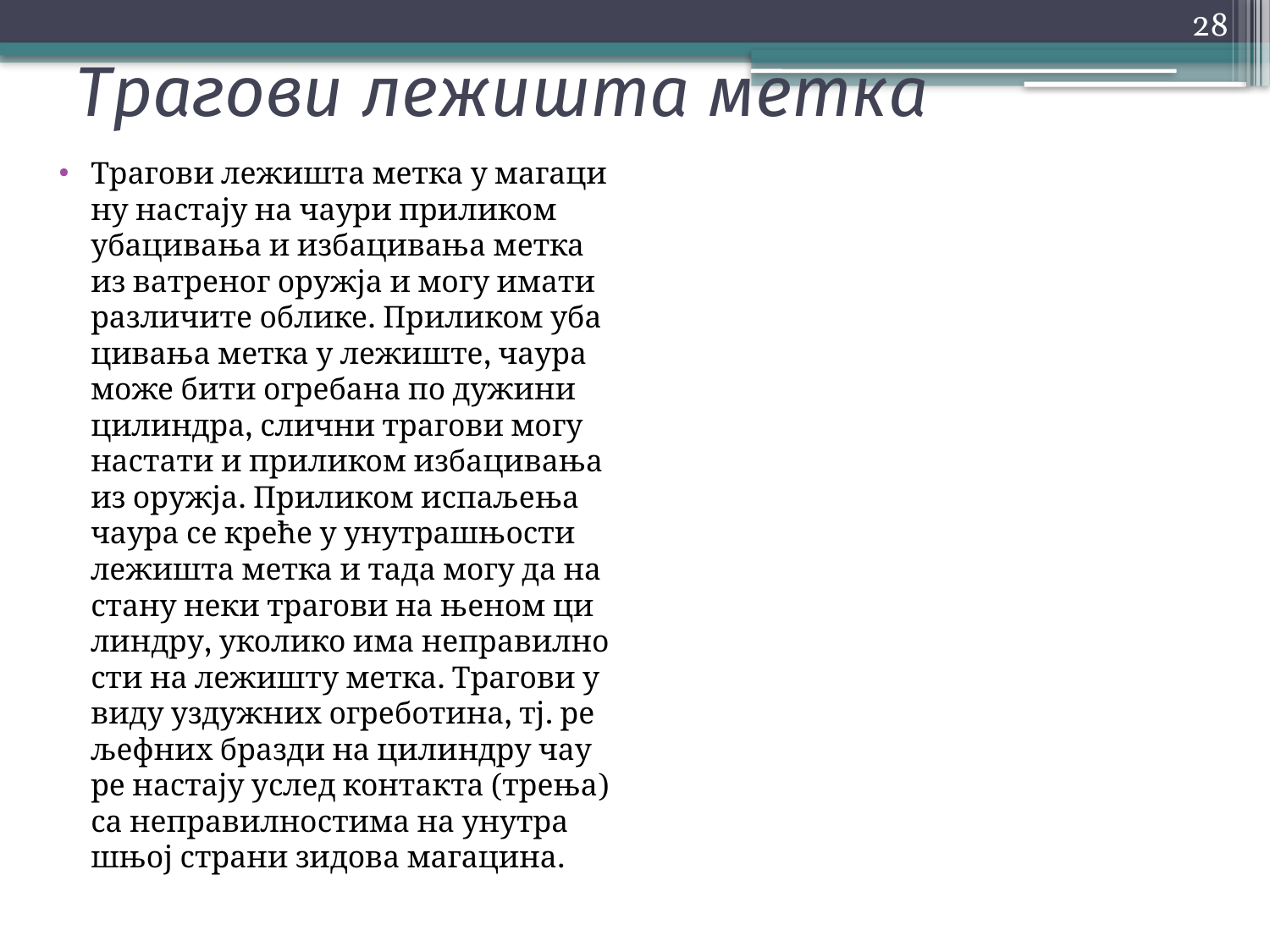

28
# Тра­го­ви ле­жи­шта мет­ка
Тра­го­ви ле­жи­шта мет­ка у ма­га­ци­ну на­ста­ју на ча­у­ри при­ли­ком уба­ци­ва­ња и из­ба­ци­ва­ња мет­ка из ва­тре­ног оруж­ја и мо­гу има­ти раз­ли­чи­те об­ли­ке. При­ли­ком уба­ци­ва­ња мет­ка у ле­жи­ште, ча­у­ра мо­же би­ти огре­ба­на по ду­жи­ни ци­лин­дра, слич­ни тра­го­ви мо­гу на­ста­ти и при­ли­ком из­ба­ци­ва­ња из оруж­ја. При­ли­ком ис­па­ље­ња ча­у­ра се кре­ће у уну­тра­шњо­сти ле­жи­шта мет­ка и та­да мо­гу да на­ста­ну не­ки тра­го­ви на ње­ном ци­лин­дру, уко­ли­ко има не­пра­вил­но­сти на ле­жи­шту мет­ка. Тра­го­ви у ви­ду уз­ду­жних огре­бо­ти­на, тј. ре­љеф­них бра­зди на ци­лин­дру ча­у­ре на­ста­ју услед кон­так­та (тре­ња) са не­пра­вил­но­сти­ма на уну­тра­шњој стра­ни зи­до­ва ма­га­ци­на.